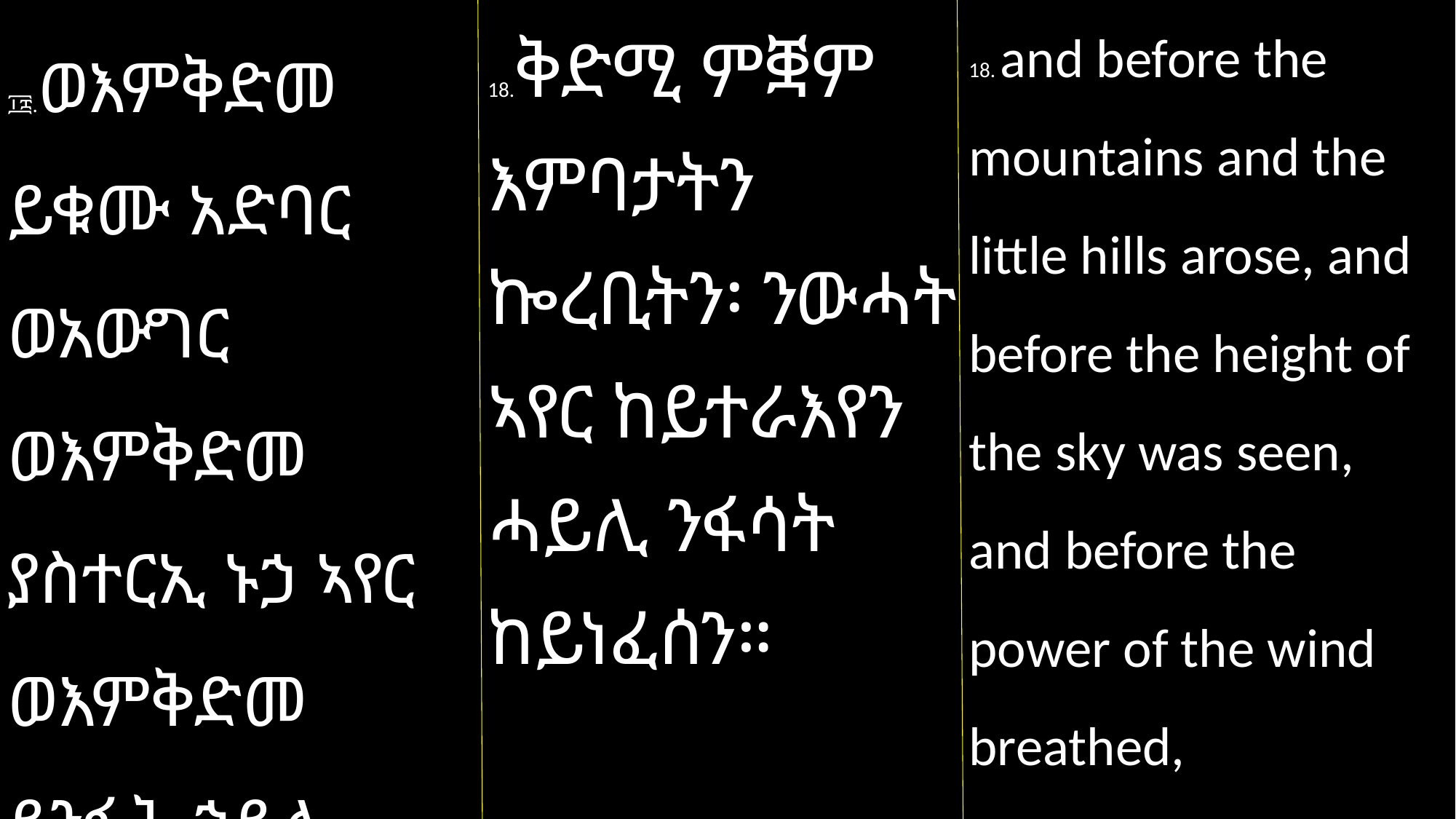

18. and before the mountains and the little hills arose, and before the height of the sky was seen, and before the power of the wind breathed,
18.ቅድሚ ምቛም እምባታትን ኰረቢትን፡ ንውሓት ኣየር ከይተራእየን ሓይሊ ንፋሳት ከይነፈሰን።
፲፰.ወእምቅድመ ይቁሙ አድባር ወአውግር ወእምቅድመ ያስተርኢ ኑኃ ኣየር ወእምቅድመ ይንፋሕ ኃይለ ነፋስ።